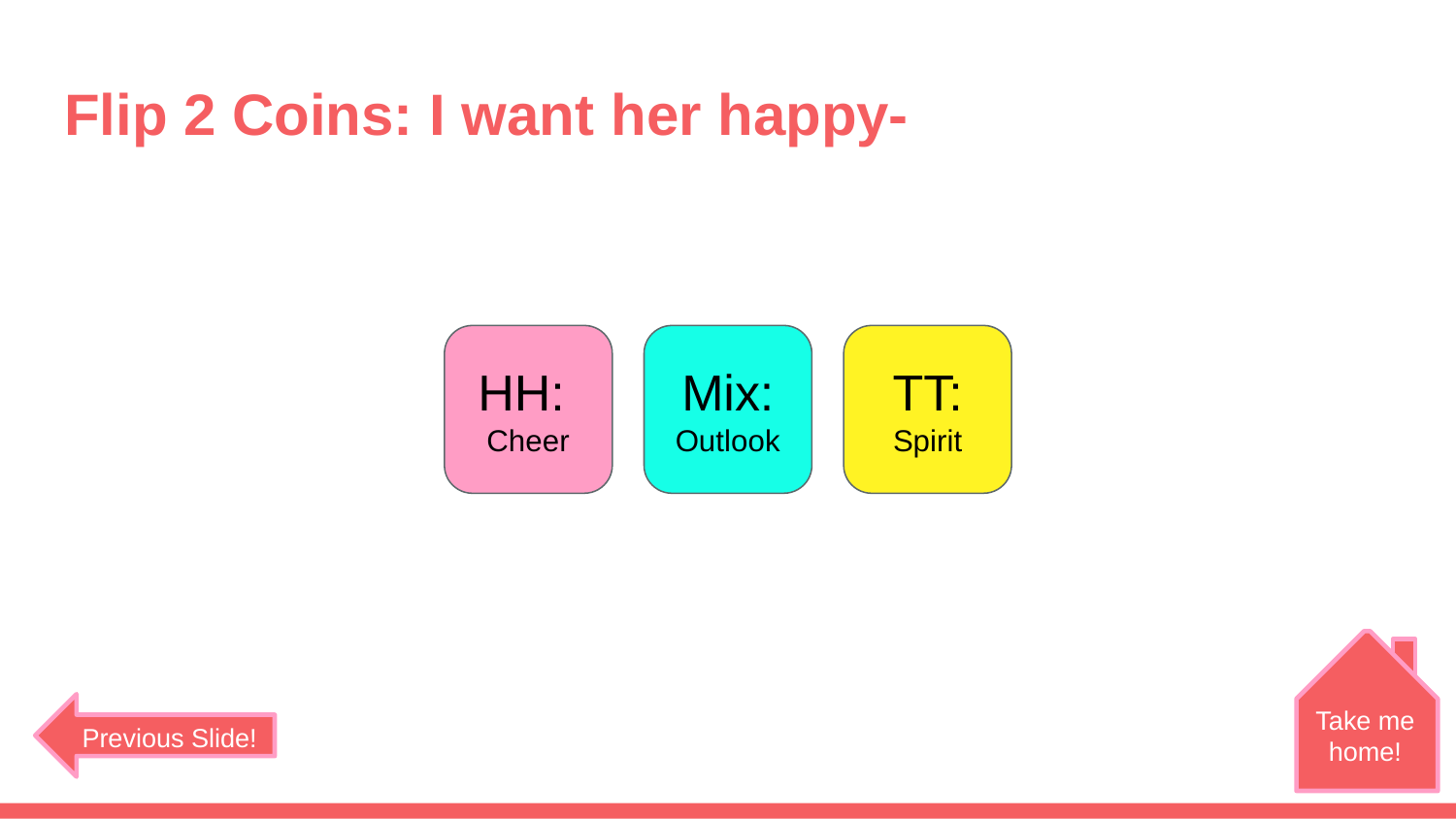

# Flip 2 Coins: I want her happy-
HH:
Cheer
Mix:
Outlook
TT:
Spirit

Take me home!

Previous Slide!